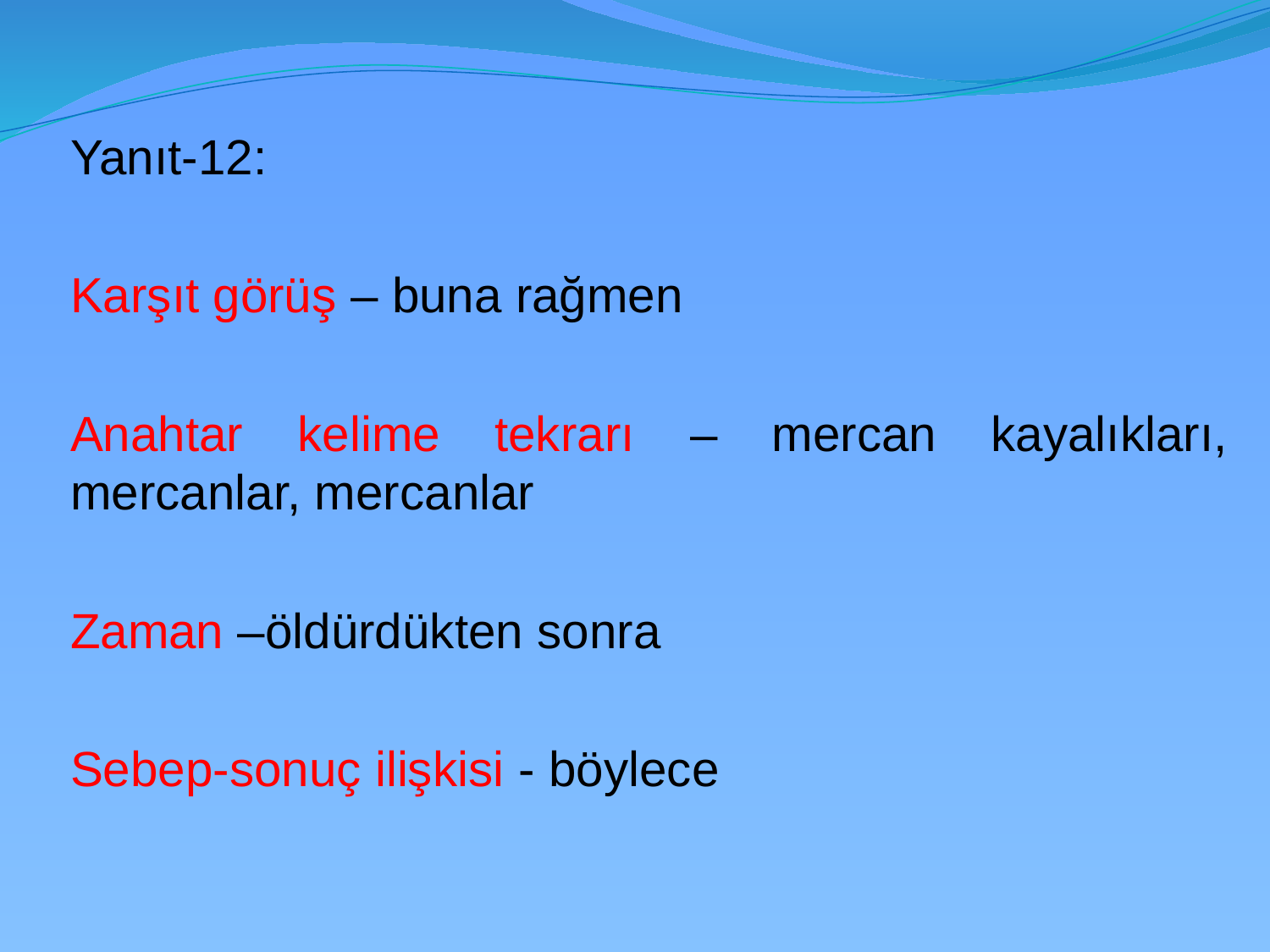

Yanıt-12:

	Karşıt görüş – buna rağmen

	Anahtar kelime tekrarı – mercan kayalıkları, mercanlar, mercanlar

	Zaman –öldürdükten sonra

	Sebep-sonuç ilişkisi - böylece